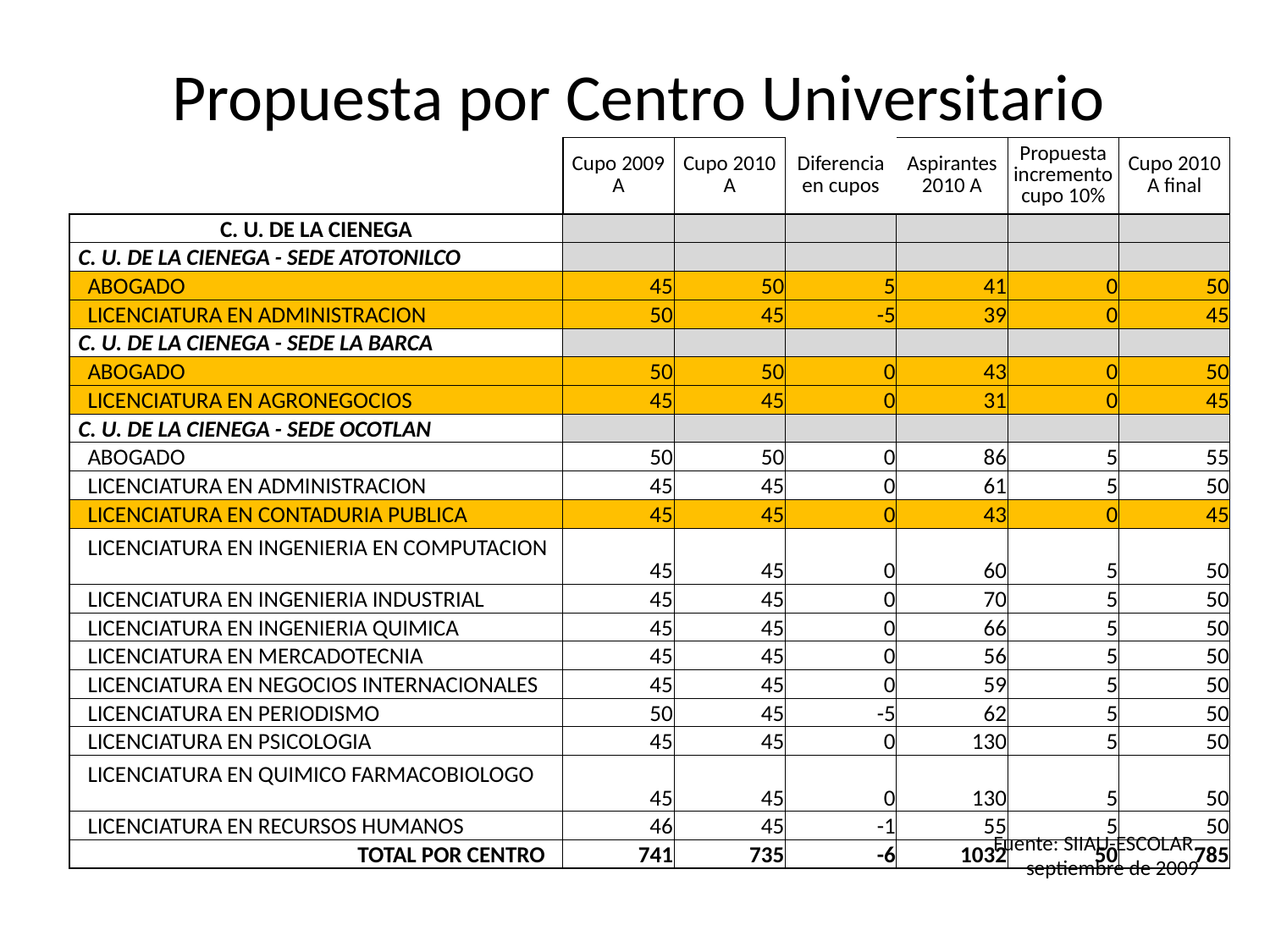

# Propuesta por Centro Universitario
|  | Cupo 2009 A | Cupo 2010 A | Diferencia en cupos | Aspirantes 2010 A | Propuesta incremento cupo 10% | Cupo 2010 A final |
| --- | --- | --- | --- | --- | --- | --- |
| C. U. DE LA CIENEGA |  |  |  |  |  |  |
| C. U. DE LA CIENEGA - SEDE ATOTONILCO |  |  |  |  |  |  |
| ABOGADO | 45 | 50 | 5 | 41 | 0 | 50 |
| LICENCIATURA EN ADMINISTRACION | 50 | 45 | -5 | 39 | 0 | 45 |
| C. U. DE LA CIENEGA - SEDE LA BARCA |  |  |  |  |  |  |
| ABOGADO | 50 | 50 | 0 | 43 | 0 | 50 |
| LICENCIATURA EN AGRONEGOCIOS | 45 | 45 | 0 | 31 | 0 | 45 |
| C. U. DE LA CIENEGA - SEDE OCOTLAN |  |  |  |  |  |  |
| ABOGADO | 50 | 50 | 0 | 86 | 5 | 55 |
| LICENCIATURA EN ADMINISTRACION | 45 | 45 | 0 | 61 | 5 | 50 |
| LICENCIATURA EN CONTADURIA PUBLICA | 45 | 45 | 0 | 43 | 0 | 45 |
| LICENCIATURA EN INGENIERIA EN COMPUTACION | 45 | 45 | 0 | 60 | 5 | 50 |
| LICENCIATURA EN INGENIERIA INDUSTRIAL | 45 | 45 | 0 | 70 | 5 | 50 |
| LICENCIATURA EN INGENIERIA QUIMICA | 45 | 45 | 0 | 66 | 5 | 50 |
| LICENCIATURA EN MERCADOTECNIA | 45 | 45 | 0 | 56 | 5 | 50 |
| LICENCIATURA EN NEGOCIOS INTERNACIONALES | 45 | 45 | 0 | 59 | 5 | 50 |
| LICENCIATURA EN PERIODISMO | 50 | 45 | -5 | 62 | 5 | 50 |
| LICENCIATURA EN PSICOLOGIA | 45 | 45 | 0 | 130 | 5 | 50 |
| LICENCIATURA EN QUIMICO FARMACOBIOLOGO | 45 | 45 | 0 | 130 | 5 | 50 |
| LICENCIATURA EN RECURSOS HUMANOS | 46 | 45 | -1 | 55 | 5 | 50 |
| TOTAL POR CENTRO | 741 | 735 | -6 | 1032 | 50 | 785 |
Fuente: SIIAU-ESCOLAR.
septiembre de 2009